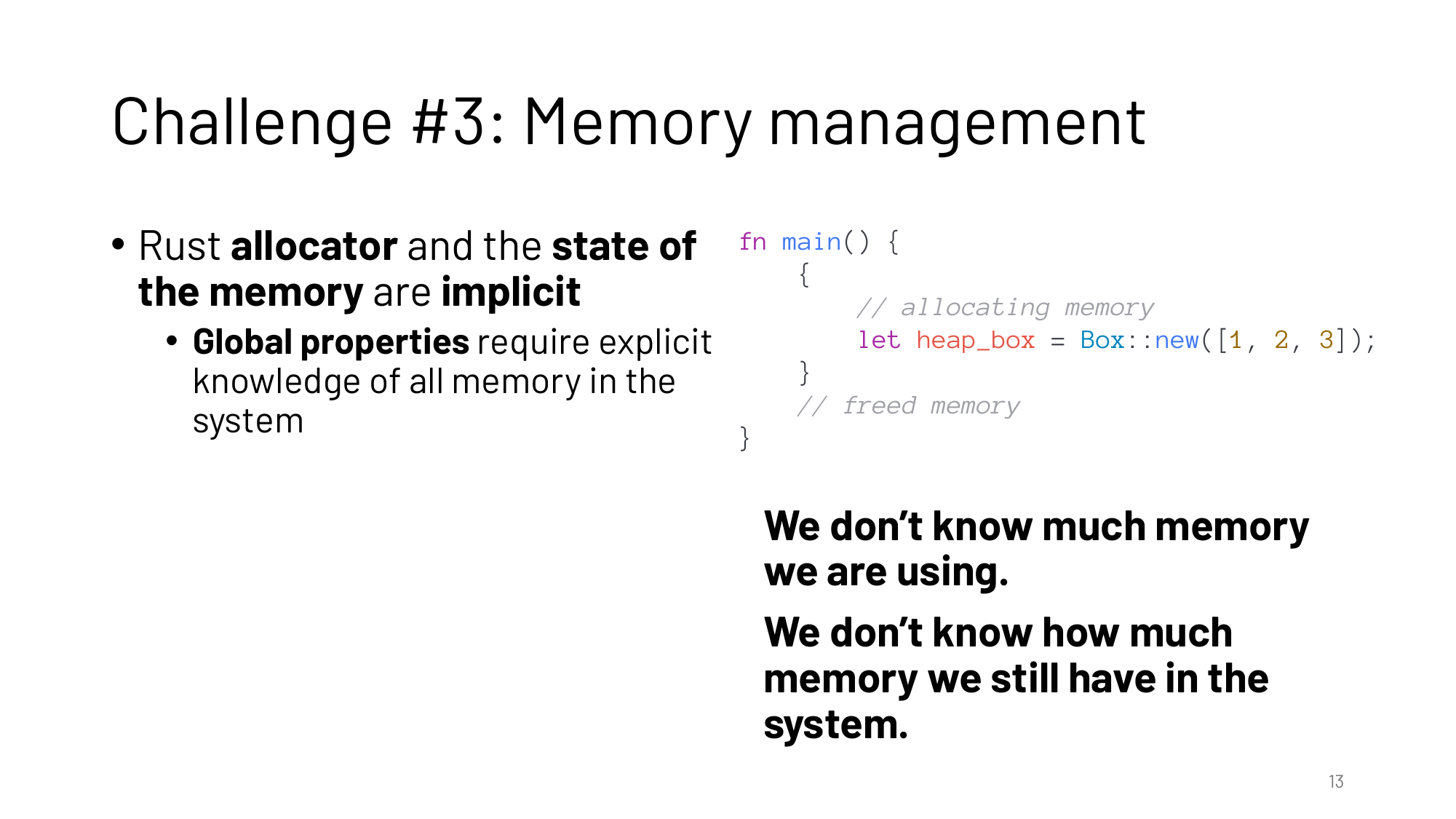

# Challenge #3: Memory management
fn main() {
    {
        // allocating memory
        let heap_box = Box::new([1, 2, 3]);
    }
    // freed memory
}

Rust allocator and the state of the memory are implicit
Global properties require explicit knowledge of all memory in the system
We don’t know much memory we are using.
We don’t know how much memory we still have in the system.

13